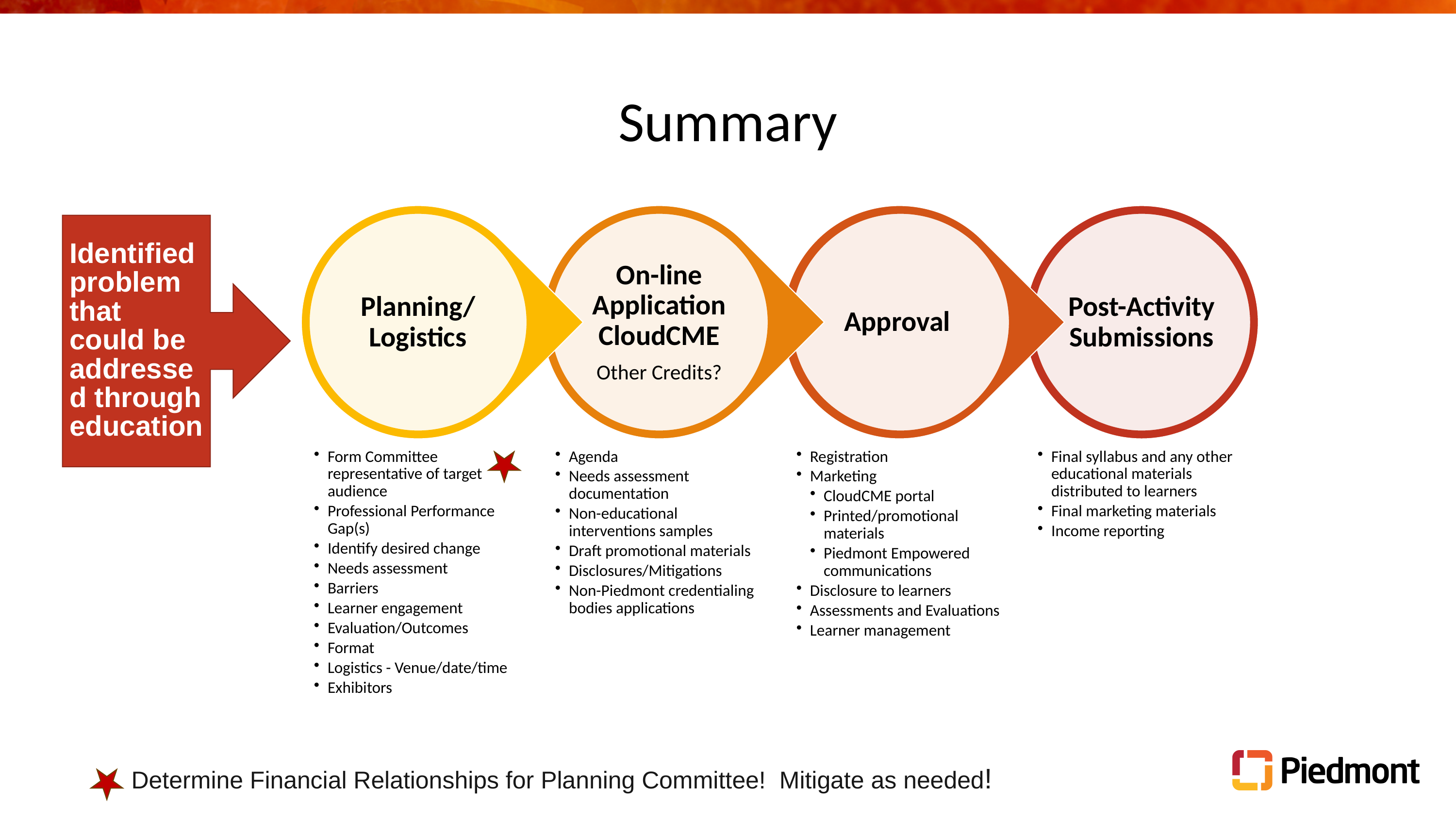

Post-Activity Submissions
Final syllabus and any other educational materials distributed to learners
Final marketing materials
Income reporting
Approval
Registration
Marketing
CloudCME portal
Printed/promotional materials
Piedmont Empowered communications
Disclosure to learners
Assessments and Evaluations
Learner management
On-line Application CloudCME
Other Credits?
Agenda
Needs assessment documentation
Non-educational interventions samples
Draft promotional materials
Disclosures/Mitigations
Non-Piedmont credentialing bodies applications
Planning/
Logistics
Form Committee representative of target audience
Professional Performance Gap(s)
Identify desired change
Needs assessment
Barriers
Learner engagement
Evaluation/Outcomes
Format
Logistics - Venue/date/time
Exhibitors
# Summary
Identified problem that could be addressed through education

Determine Financial Relationships for Planning Committee!  Mitigate as needed!